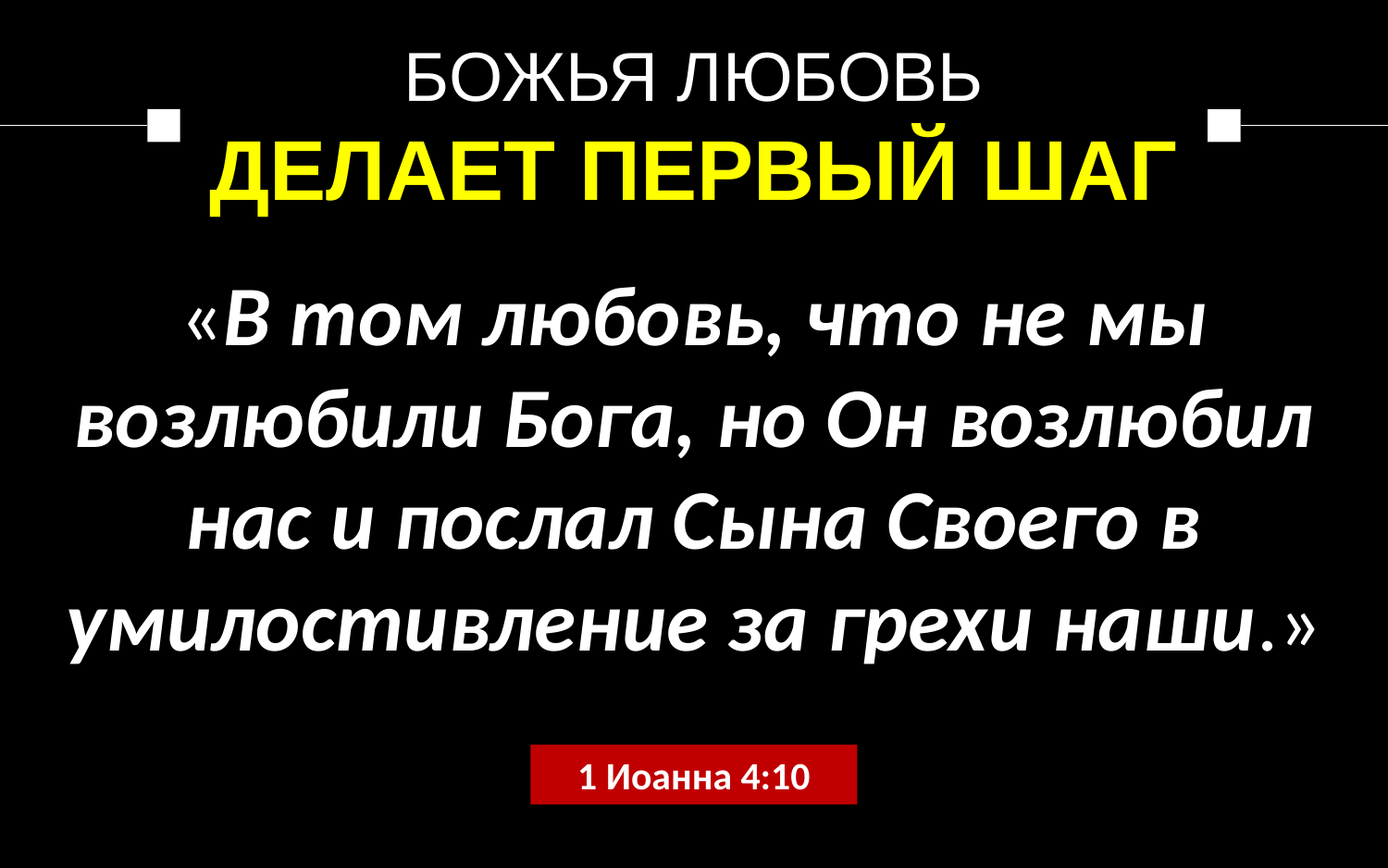

БОЖЬЯ ЛЮБОВЬ
ДЕЛАЕТ ПЕРВЫЙ ШАГ

«В том любовь, что не мы возлюбили Бога, но Он возлюбил нас и послал Сына Своего в умилостивление за грехи наши.»
1 Иоанна 4:10